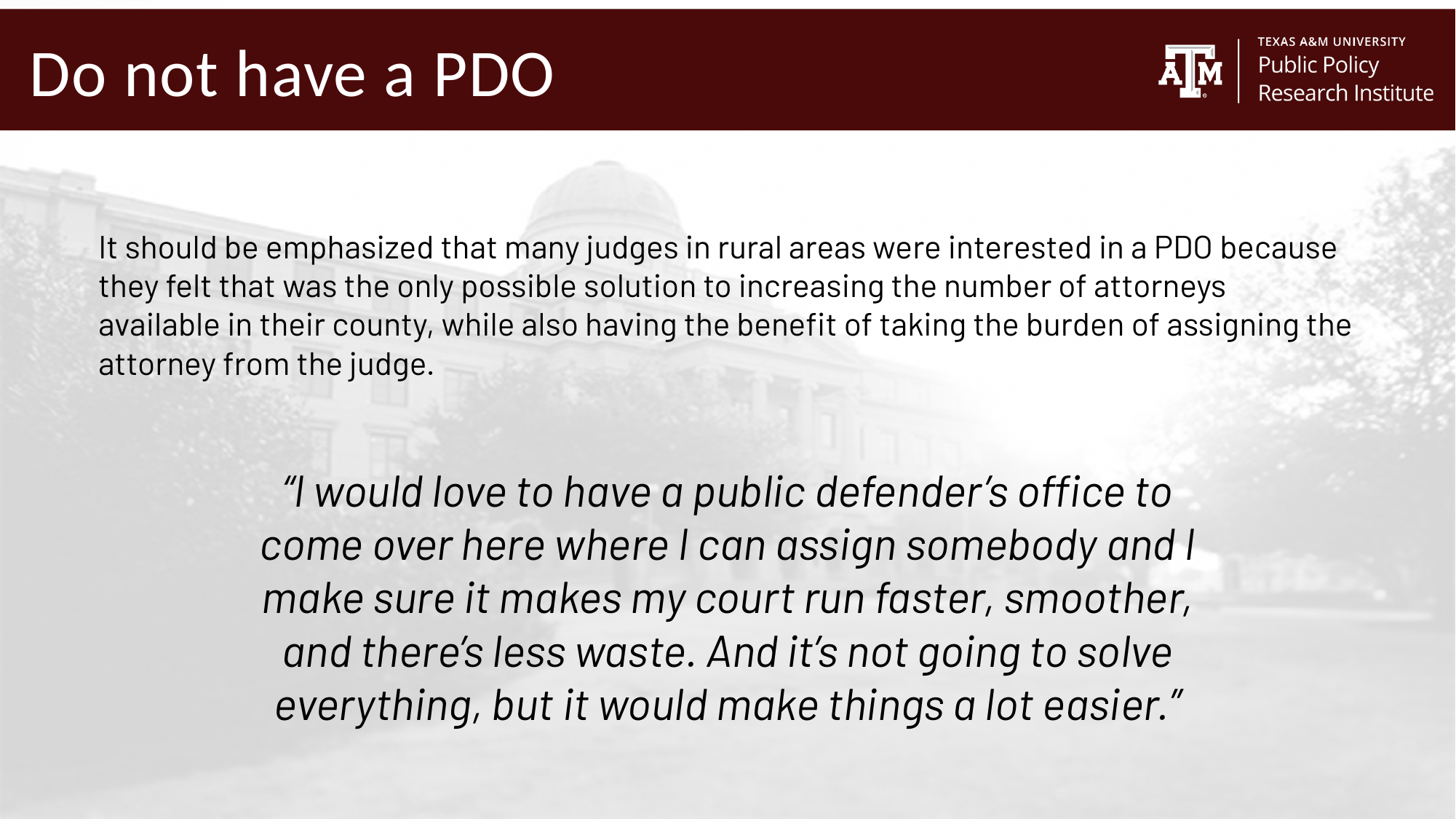

Do not have a PDO

It should be emphasized that many judges in rural areas were interested in a PDO because they felt that was the only possible solution to increasing the number of attorneys available in their county, while also having the benefit of taking the burden of assigning the attorney from the judge.
“I would love to have a public defender’s office to come over here where I can assign somebody and I make sure it makes my court run faster, smoother, and there’s less waste. And it’s not going to solve everything, but it would make things a lot easier.”